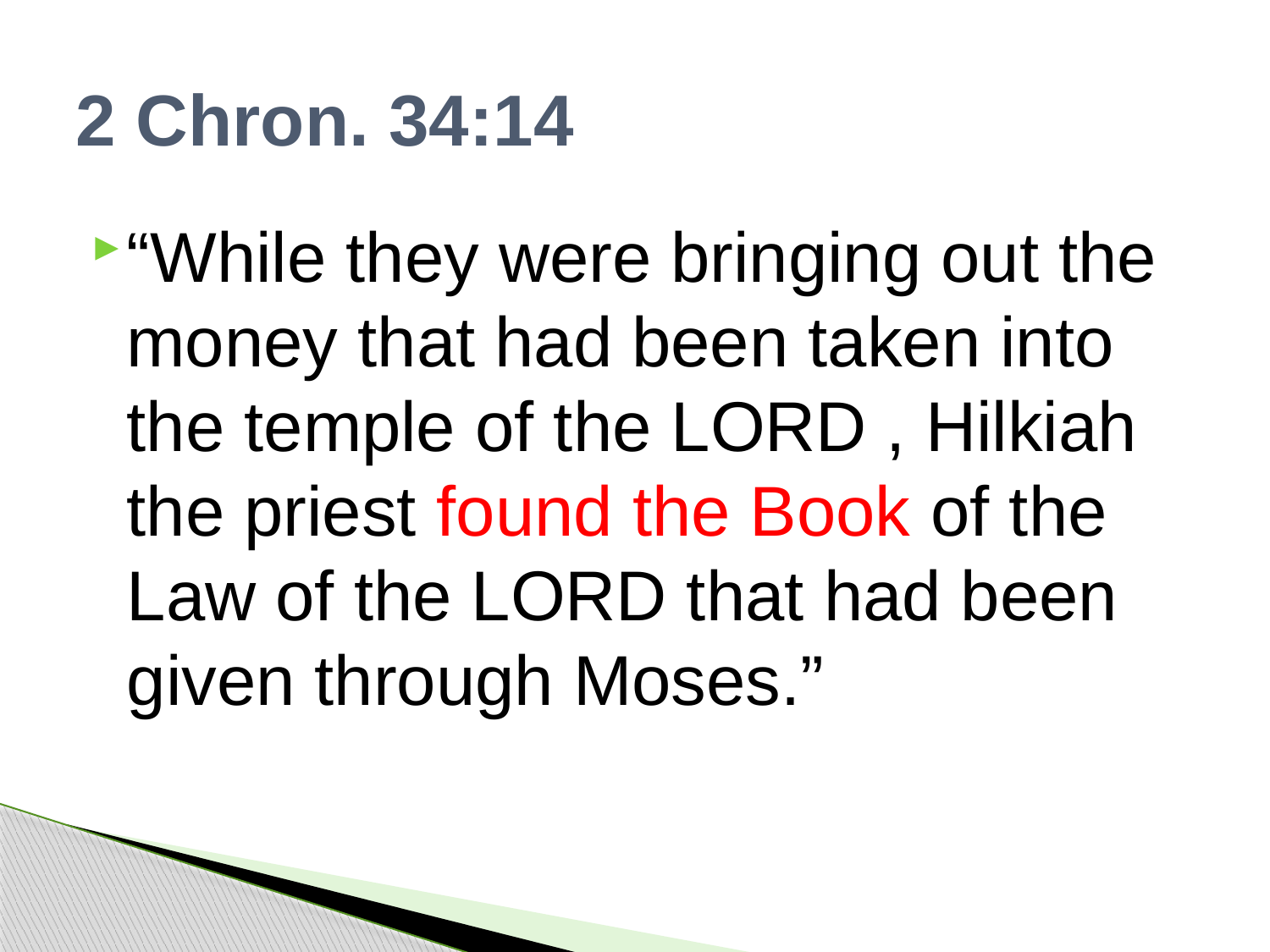

# 2 Chron. 34:14
“While they were bringing out the money that had been taken into the temple of the LORD , Hilkiah the priest found the Book of the Law of the LORD that had been given through Moses.”